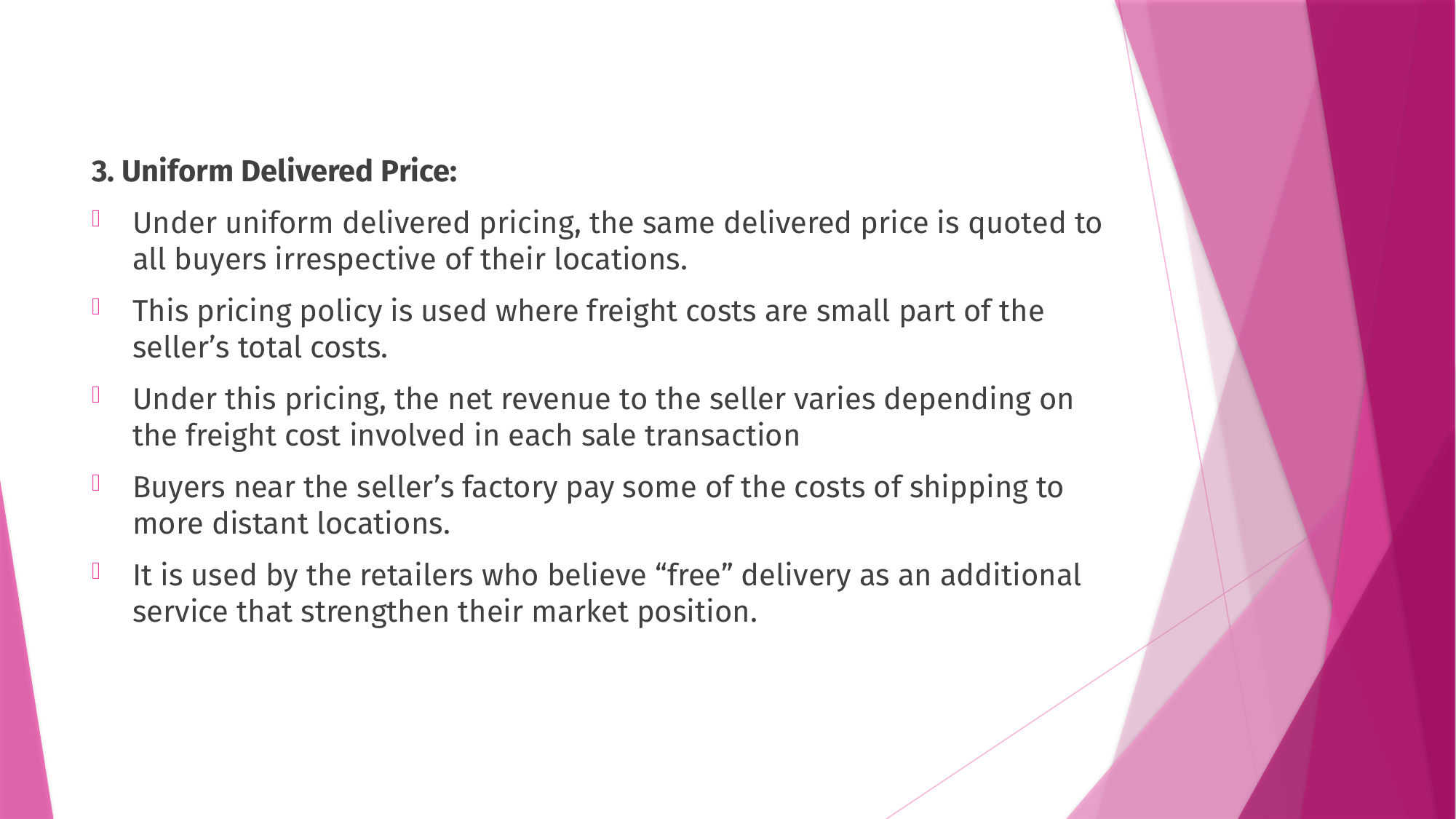

3. Uniform Delivered Price:
Under uniform delivered pricing, the same delivered price is quoted to all buyers irrespective of their locations.
This pricing policy is used where freight costs are small part of the seller’s total costs.
Under this pricing, the net revenue to the seller varies depending on the freight cost involved in each sale transaction
Buyers near the seller’s factory pay some of the costs of shipping to more distant locations.
It is used by the retailers who believe “free” delivery as an additional service that strengthen their market position.